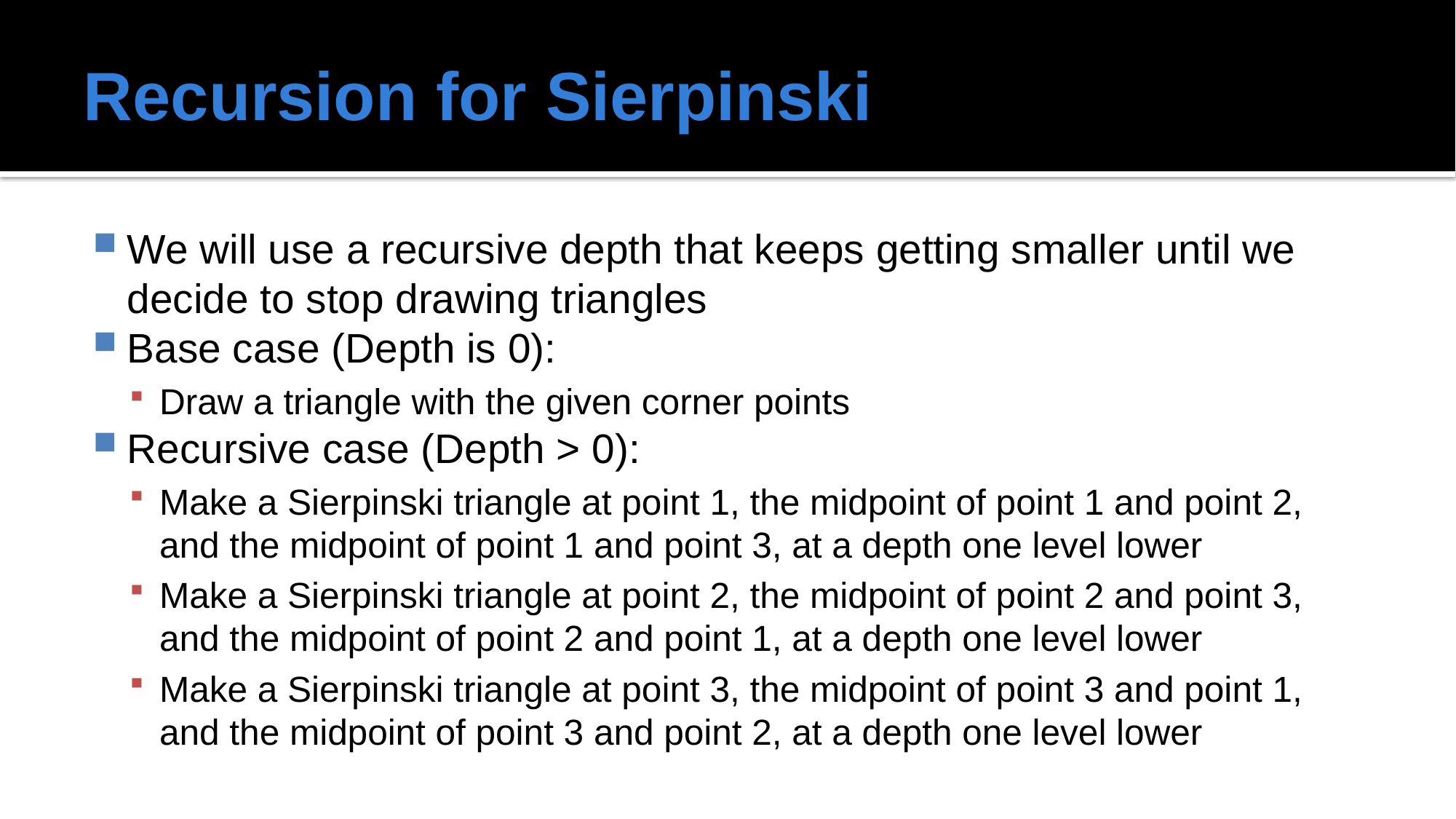

# Recursion for Sierpinski
We will use a recursive depth that keeps getting smaller until we decide to stop drawing triangles
Base case (Depth is 0):
Draw a triangle with the given corner points
Recursive case (Depth > 0):
Make a Sierpinski triangle at point 1, the midpoint of point 1 and point 2, and the midpoint of point 1 and point 3, at a depth one level lower
Make a Sierpinski triangle at point 2, the midpoint of point 2 and point 3, and the midpoint of point 2 and point 1, at a depth one level lower
Make a Sierpinski triangle at point 3, the midpoint of point 3 and point 1, and the midpoint of point 3 and point 2, at a depth one level lower